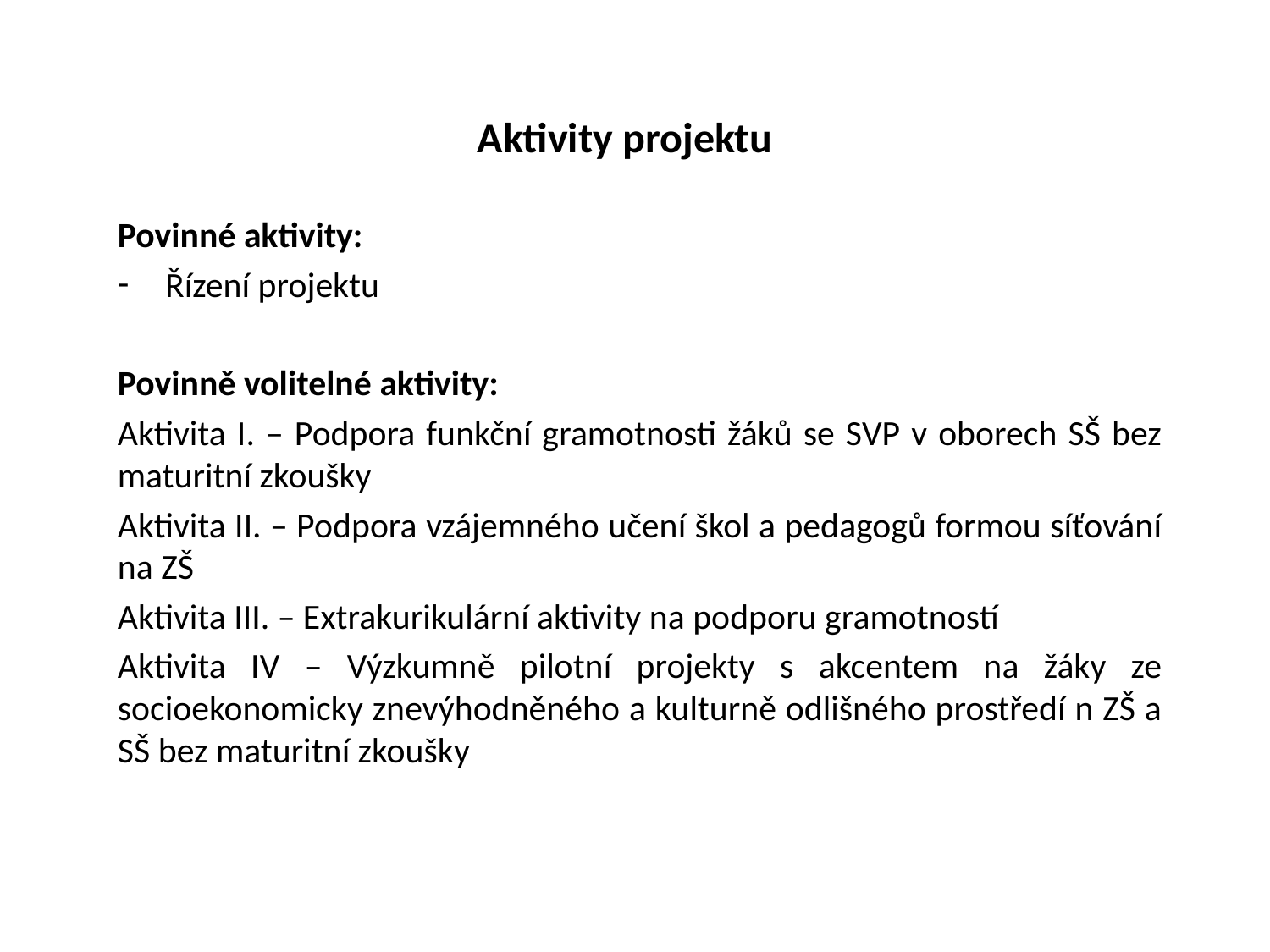

# Aktivity projektu
Povinné aktivity:
Řízení projektu

Povinně volitelné aktivity:
Aktivita I. – Podpora funkční gramotnosti žáků se SVP v oborech SŠ bez maturitní zkoušky
Aktivita II. – Podpora vzájemného učení škol a pedagogů formou síťování na ZŠ
Aktivita III. – Extrakurikulární aktivity na podporu gramotností
Aktivita IV – Výzkumně pilotní projekty s akcentem na žáky ze socioekonomicky znevýhodněného a kulturně odlišného prostředí n ZŠ a SŠ bez maturitní zkoušky